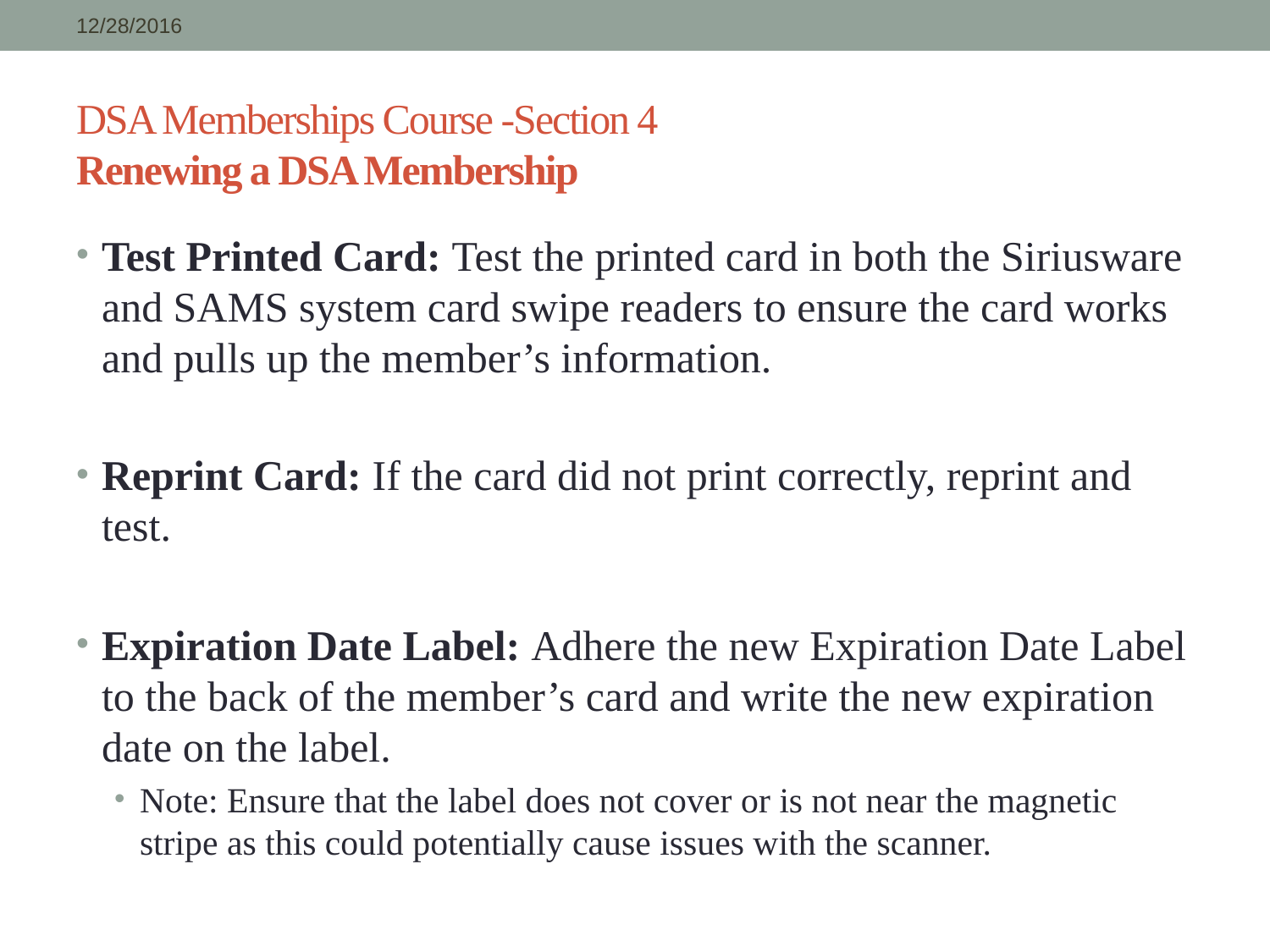

12/28/2016
# DSA Memberships Course -Section 4 Renewing a DSA Membership
Test Printed Card: Test the printed card in both the Siriusware and SAMS system card swipe readers to ensure the card works and pulls up the member’s information.

Reprint Card: If the card did not print correctly, reprint and test.

Expiration Date Label: Adhere the new Expiration Date Label to the back of the member’s card and write the new expiration date on the label.
Note: Ensure that the label does not cover or is not near the magnetic stripe as this could potentially cause issues with the scanner.